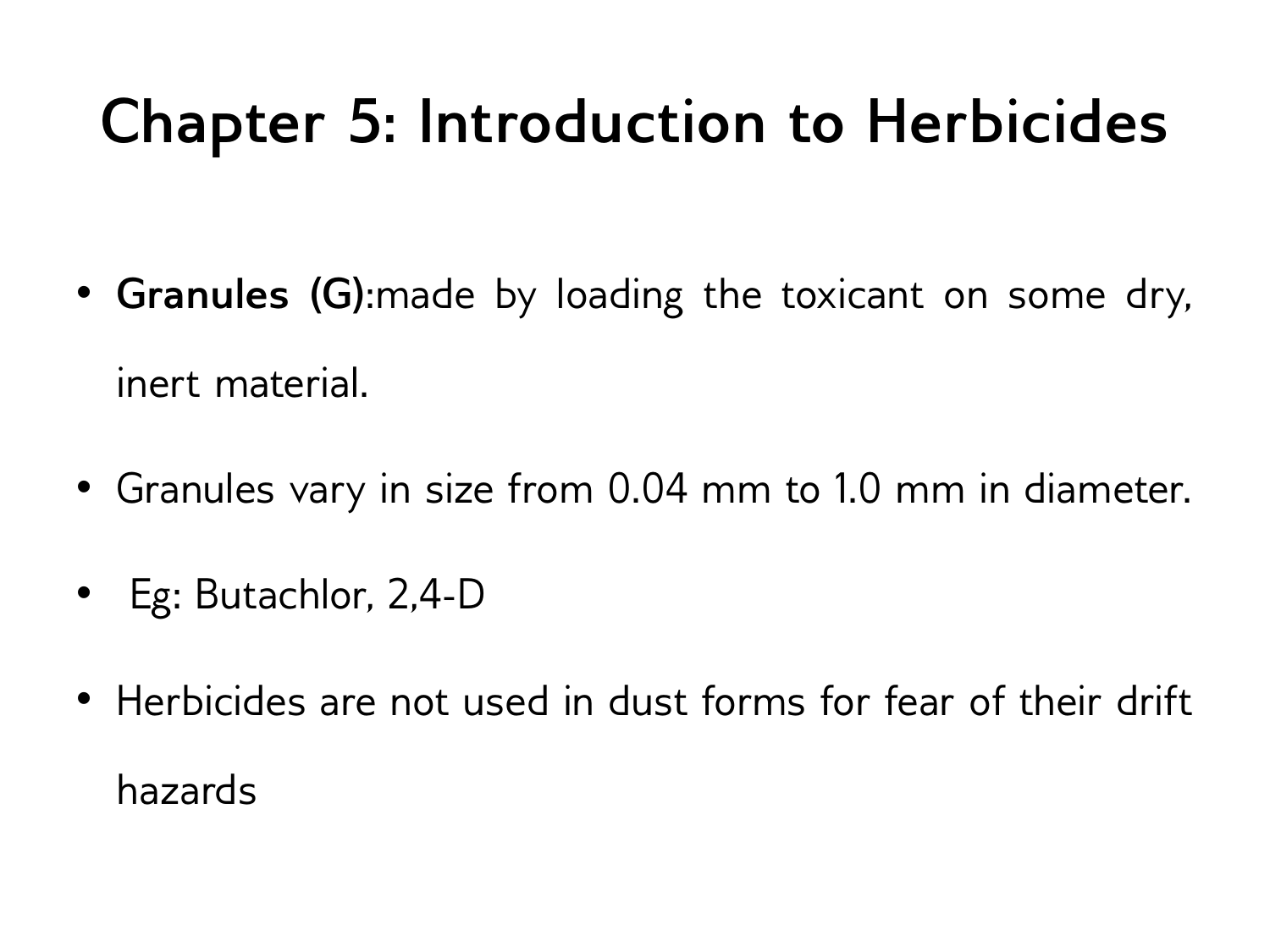

# Chapter 5: Introduction to Herbicides
Granules (G):made by loading the toxicant on some dry, inert material.
Granules vary in size from 0.04 mm to 1.0 mm in diameter.
 Eg: Butachlor, 2,4-D
Herbicides are not used in dust forms for fear of their drift hazards